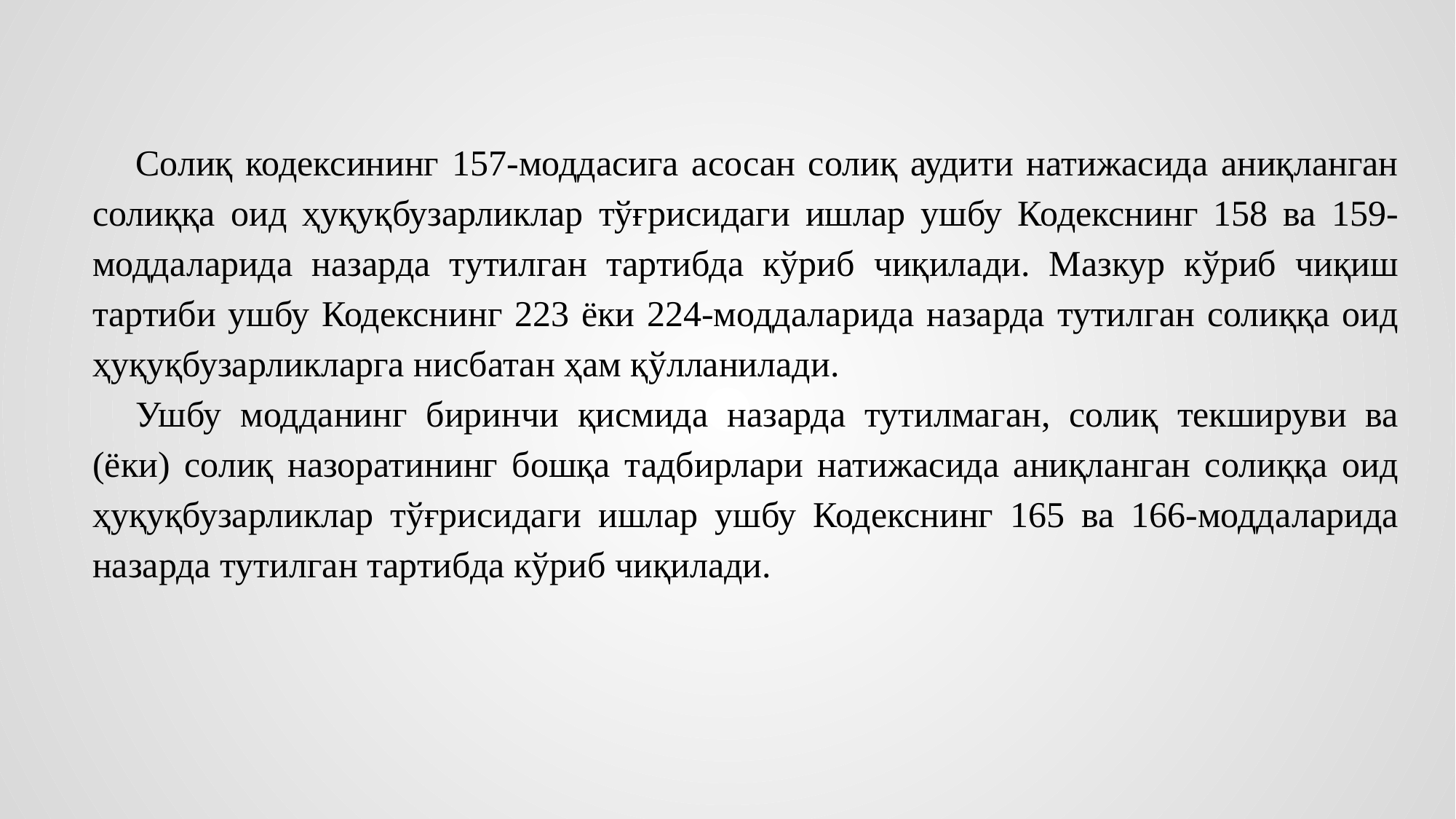

Солиқ кодексининг 157-моддасига асосан солиқ аудити натижасида аниқланган солиққа оид ҳуқуқбузарликлар тўғрисидаги ишлар ушбу Кодекснинг 158 ва 159-моддаларида назарда тутилган тартибда кўриб чиқилади. Мазкур кўриб чиқиш тартиби ушбу Кодекснинг 223 ёки 224-моддаларида назарда тутилган солиққа оид ҳуқуқбузарликларга нисбатан ҳам қўлланилади.
Ушбу модданинг биринчи қисмида назарда тутилмаган, солиқ текшируви ва (ёки) солиқ назоратининг бошқа тадбирлари натижасида аниқланган солиққа оид ҳуқуқбузарликлар тўғрисидаги ишлар ушбу Кодекснинг 165 ва 166-моддаларида назарда тутилган тартибда кўриб чиқилади.